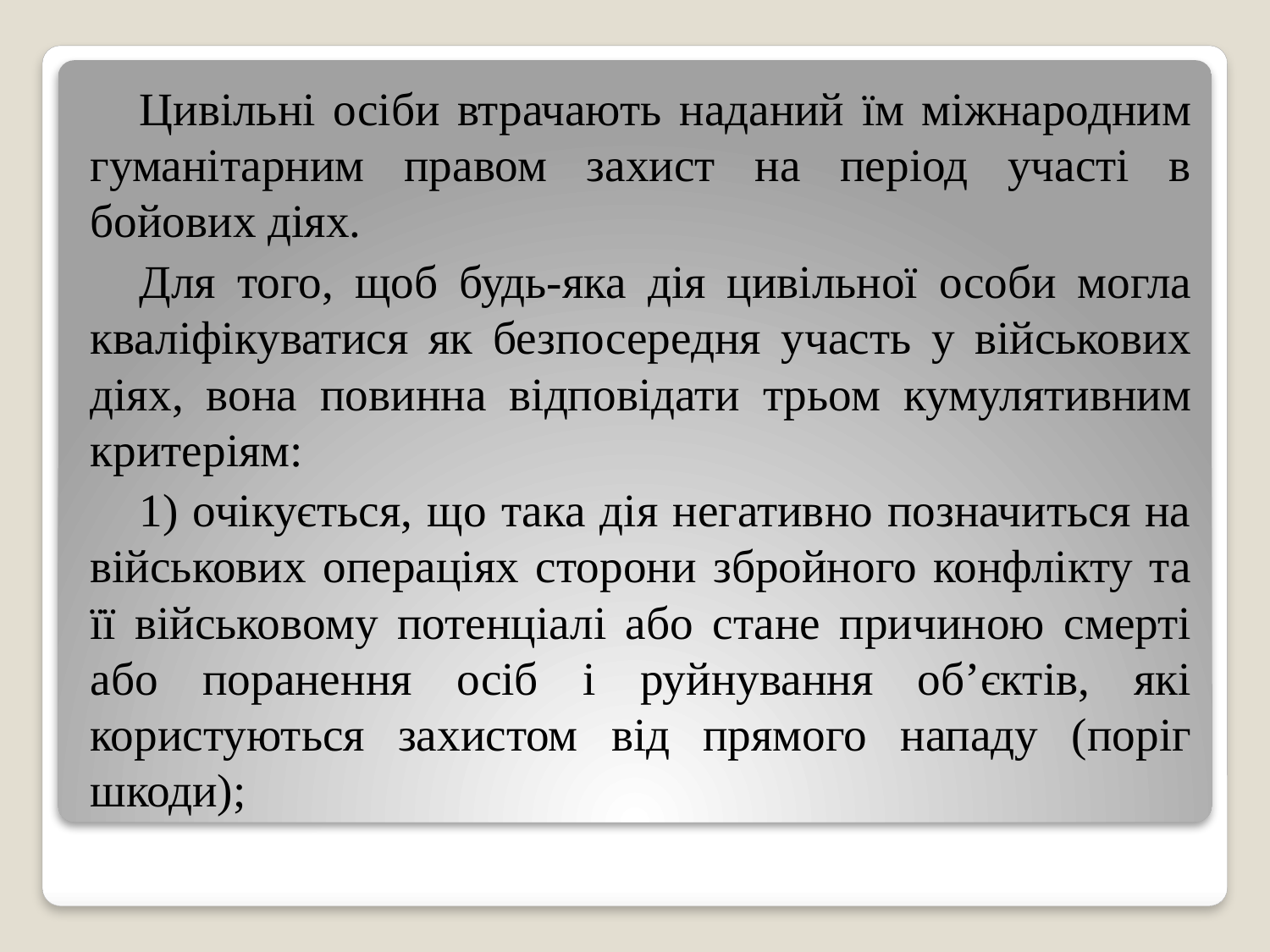

Цивільні осіби втрачають наданий їм міжнародним гуманітарним правом захист на період участі в бойових діях.
Для того, щоб будь-яка дія цивільної особи могла кваліфікуватися як безпосередня участь у військових діях, вона повинна відповідати трьом кумулятивним критеріям:
1) очікується, що така дія негативно позначиться на військових операціях сторони збройного конфлікту та її військовому потенціалі або стане причиною смерті або поранення осіб і руйнування об’єктів, які користуються захистом від прямого нападу (поріг шкоди);